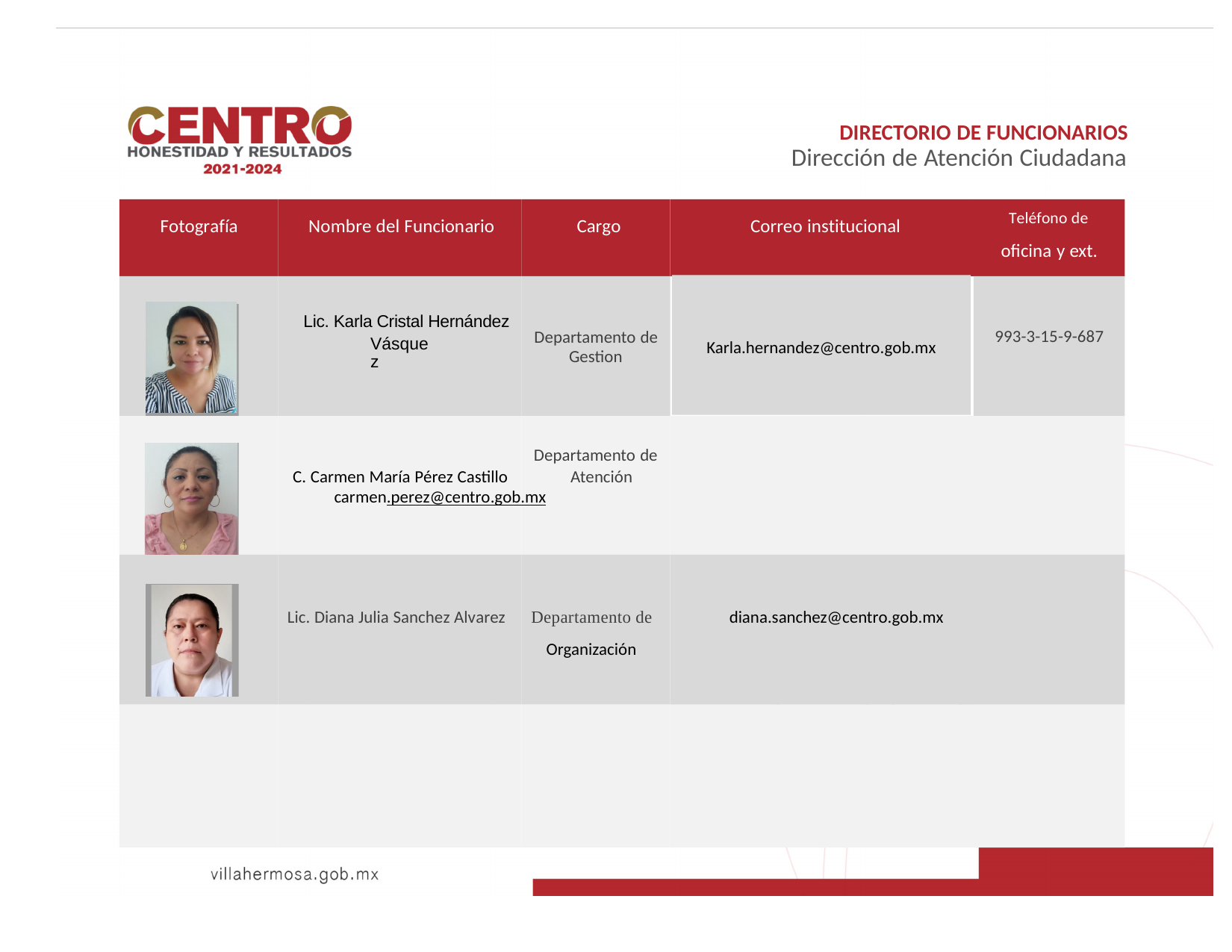

DIRECTORIO DE FUNCIONARIOS
Dirección de Atención Ciudadana

Fotografía               Nombre del Funcionario                 Cargo                           Correo institucional                       Teléfono de

oficina y ext.

Karla.hernandez@centro.gob.mx

Lic. Karla Cristal Hernández
Gestion

karla.hernandez@villahermosa.gob.mx
993-3-15-9-687
Departamento de
Vásquez

Departamento de
C. Carmen María Pérez Castillo              Atención                carmen.perez@centro.gob.mx

Lic. Diana Julia Sanchez Alvarez      Departamento de                   diana.sanchez@centro.gob.mx
Organización